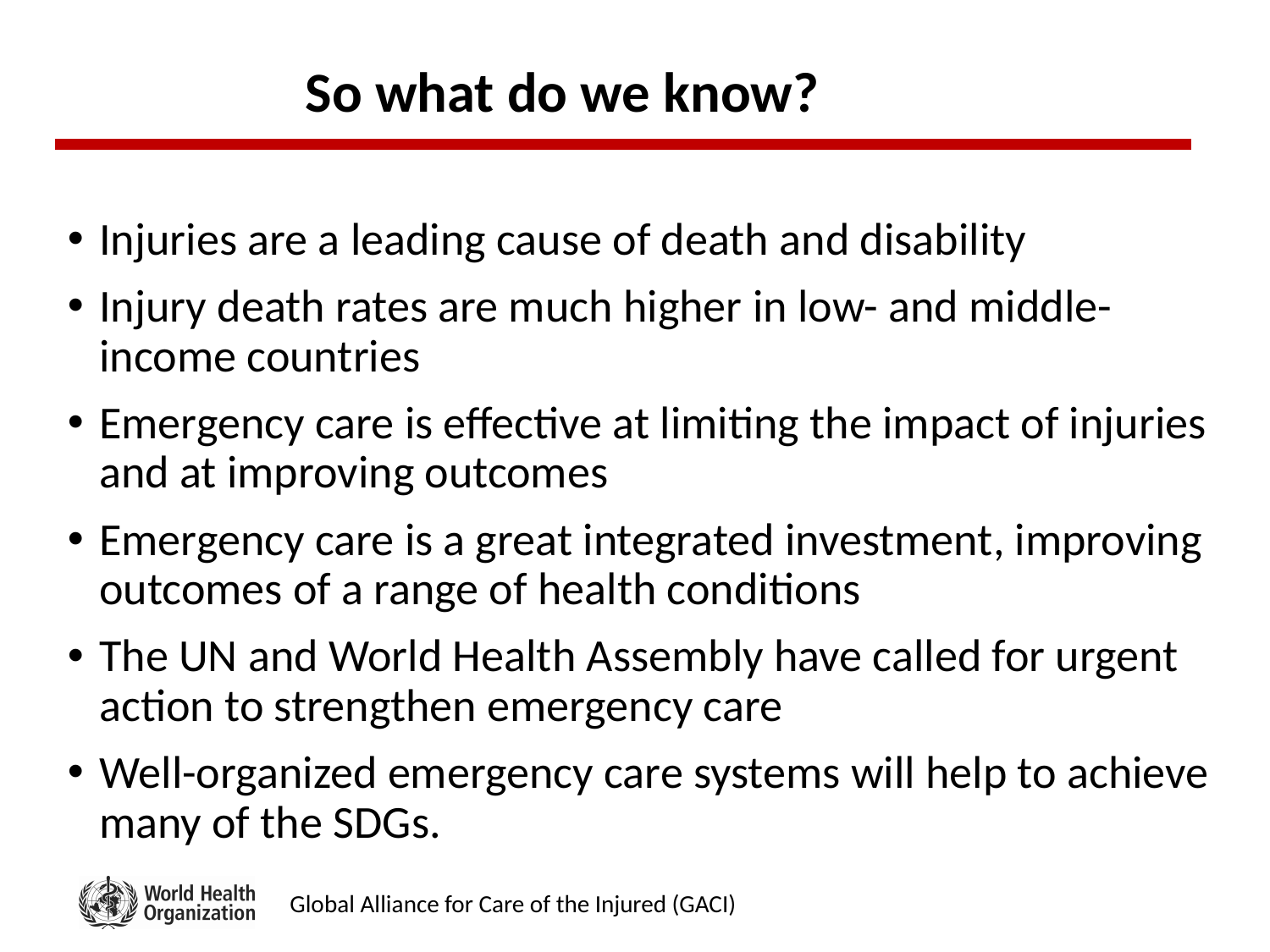

# So what do we know?
Injuries are a leading cause of death and disability
Injury death rates are much higher in low- and middle- income countries
Emergency care is effective at limiting the impact of injuries and at improving outcomes
Emergency care is a great integrated investment, improving outcomes of a range of health conditions
The UN and World Health Assembly have called for urgent action to strengthen emergency care
Well-organized emergency care systems will help to achieve many of the SDGs.